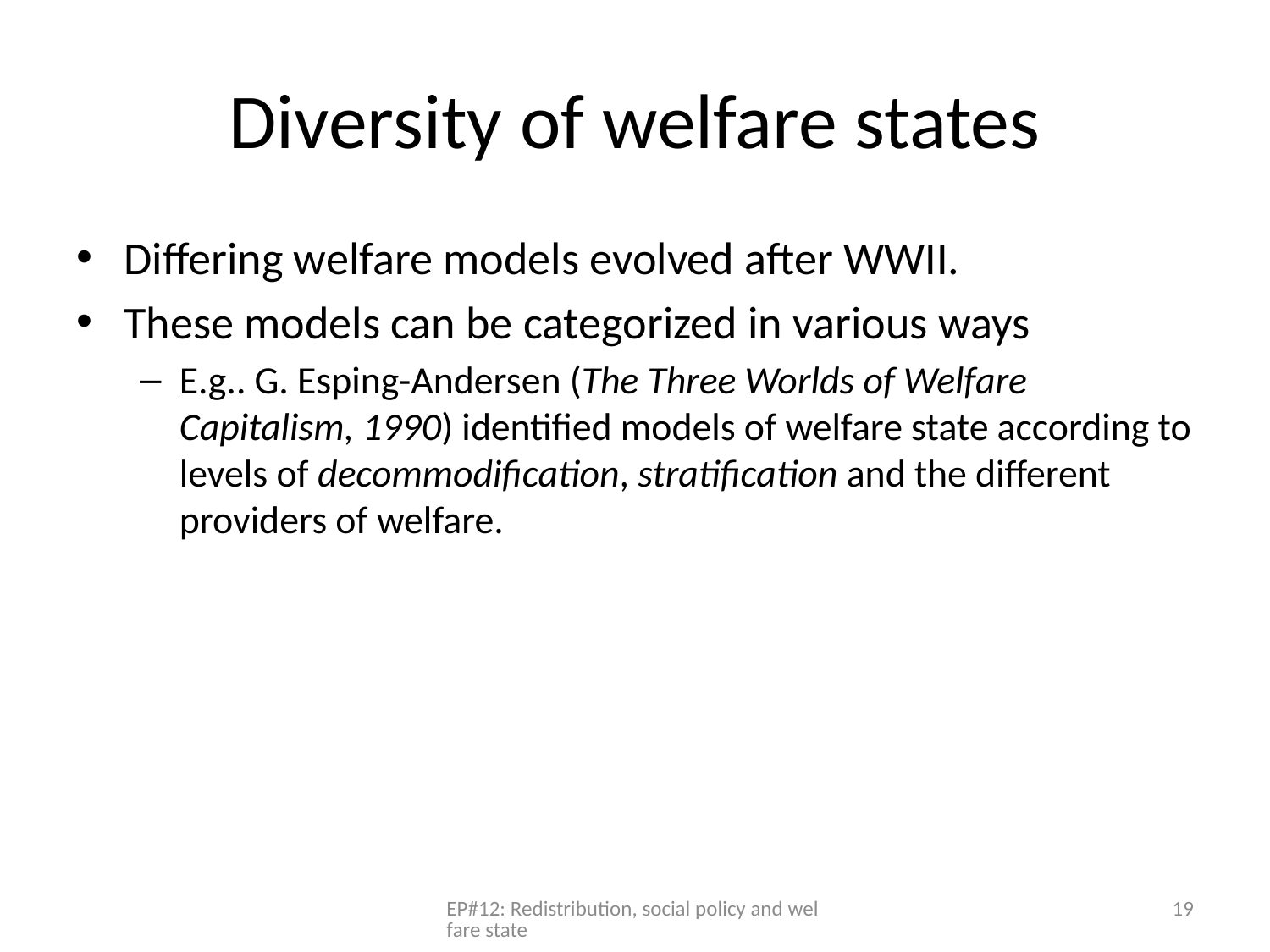

# Diversity of welfare states
Differing welfare models evolved after WWII.
These models can be categorized in various ways
E.g.. G. Esping-Andersen (The Three Worlds of Welfare Capitalism, 1990) identified models of welfare state according to levels of decommodification, stratification and the different providers of welfare.
EP#12: Redistribution, social policy and welfare state
19